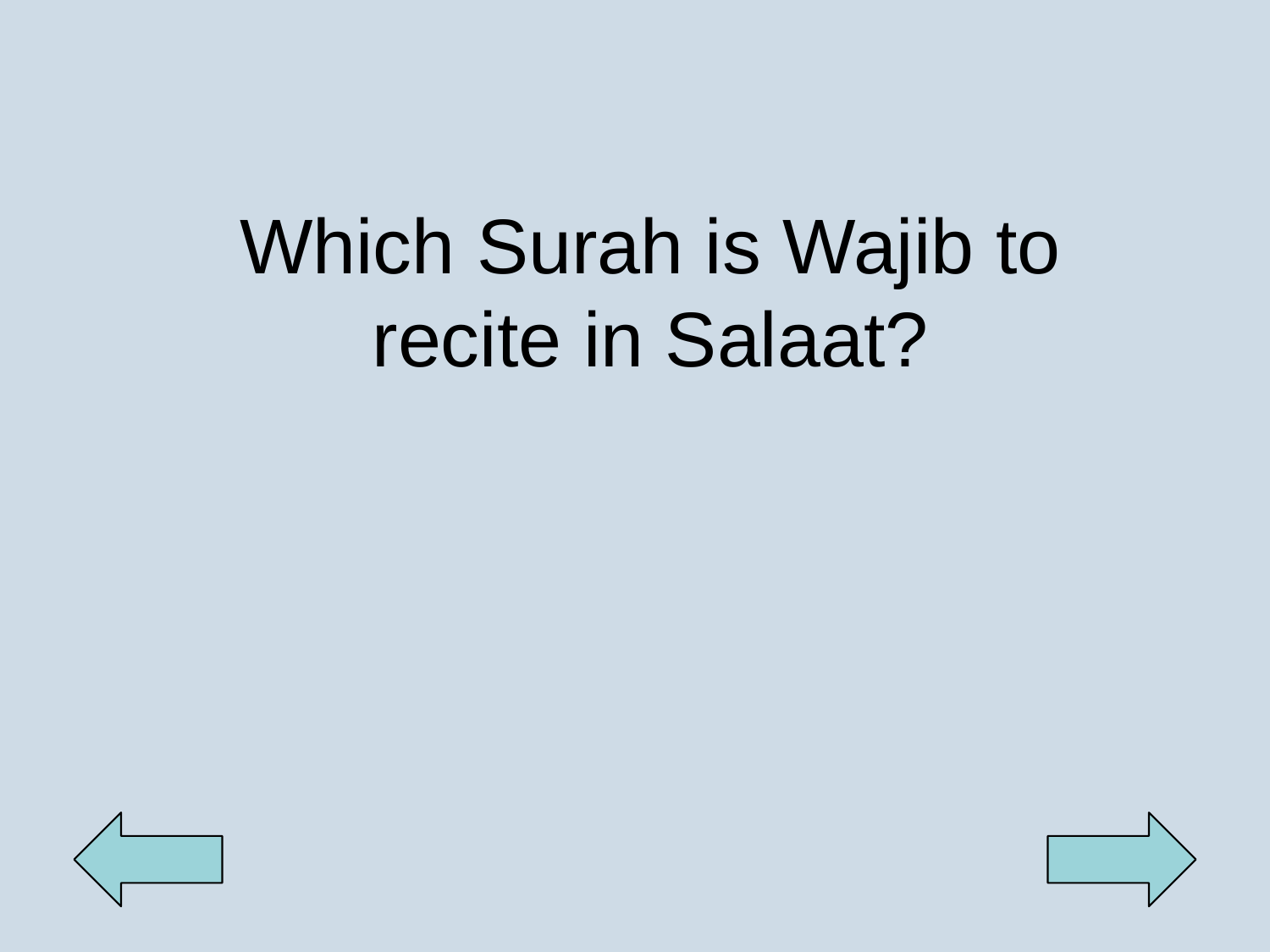

Which Surah is Wajib to recite in Salaat?